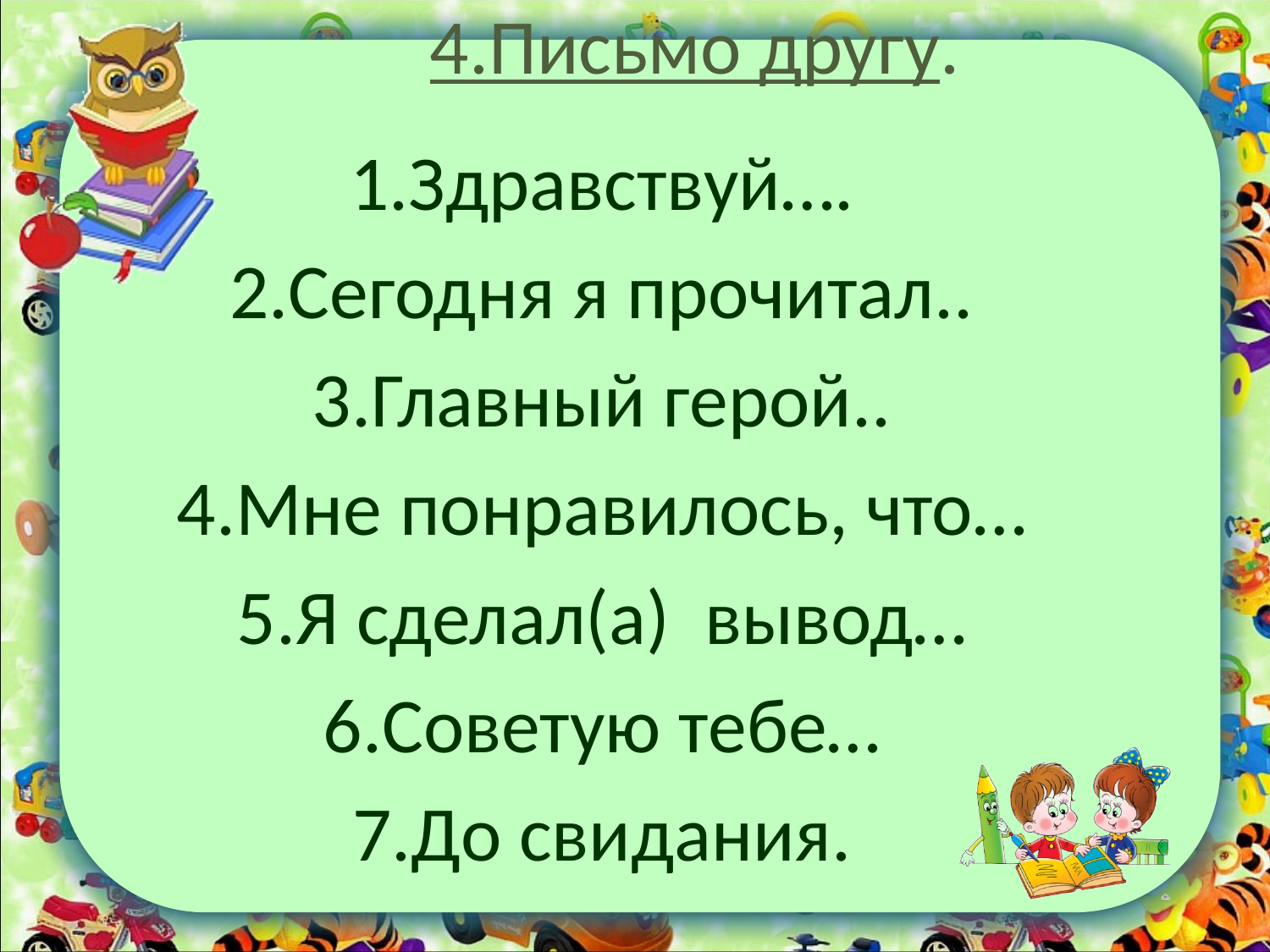

# 4.Письмо другу.
1.Здравствуй….
2.Сегодня я прочитал..
3.Главный герой..
4.Мне понравилось, что…
5.Я сделал(а)  вывод…
6.Советую тебе…
7.До свидания.